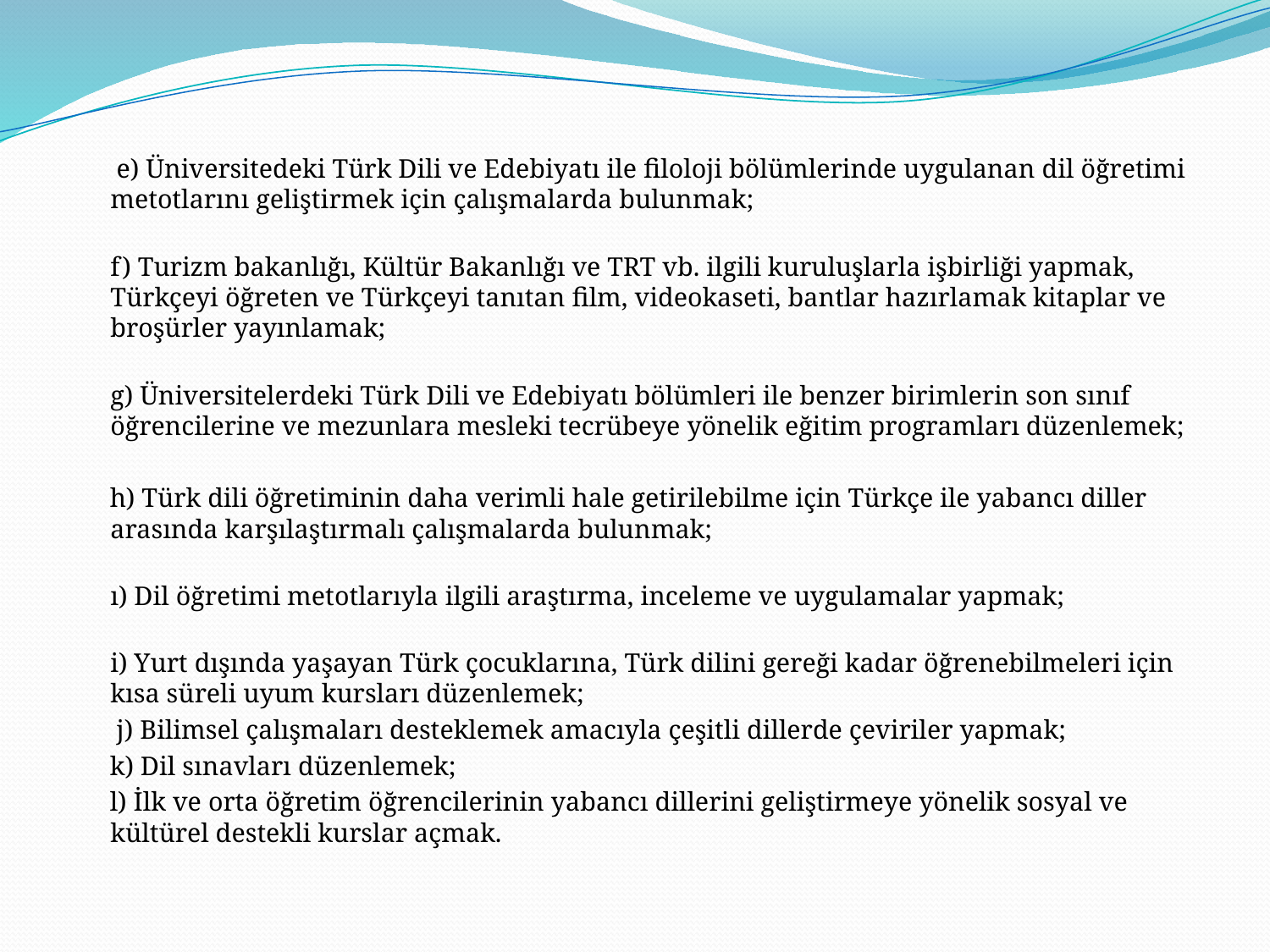

e) Üniversitedeki Türk Dili ve Edebiyatı ile filoloji bölümlerinde uygulanan dil öğretimi metotlarını geliştirmek için çalışmalarda bulunmak;
f) Turizm bakanlığı, Kültür Bakanlığı ve TRT vb. ilgili kuruluşlarla işbirliği yapmak, Türkçeyi öğreten ve Türkçeyi tanıtan film, videokaseti, bantlar hazırlamak kitaplar ve broşürler yayınlamak;
g) Üniversitelerdeki Türk Dili ve Edebiyatı bölümleri ile benzer birimlerin son sınıf öğrencilerine ve mezunlara mesleki tecrübeye yönelik eğitim programları düzenlemek;

     h) Türk dili öğretiminin daha verimli hale getirilebilme için Türkçe ile yabancı diller arasında karşılaştırmalı çalışmalarda bulunmak;
ı) Dil öğretimi metotlarıyla ilgili araştırma, inceleme ve uygulamalar yapmak;
i) Yurt dışında yaşayan Türk çocuklarına, Türk dilini gereği kadar öğrenebilmeleri için kısa süreli uyum kursları düzenlemek;
      j) Bilimsel çalışmaları desteklemek amacıyla çeşitli dillerde çeviriler yapmak;
     k) Dil sınavları düzenlemek;
     l) İlk ve orta öğretim öğrencilerinin yabancı dillerini geliştirmeye yönelik sosyal ve kültürel destekli kurslar açmak.